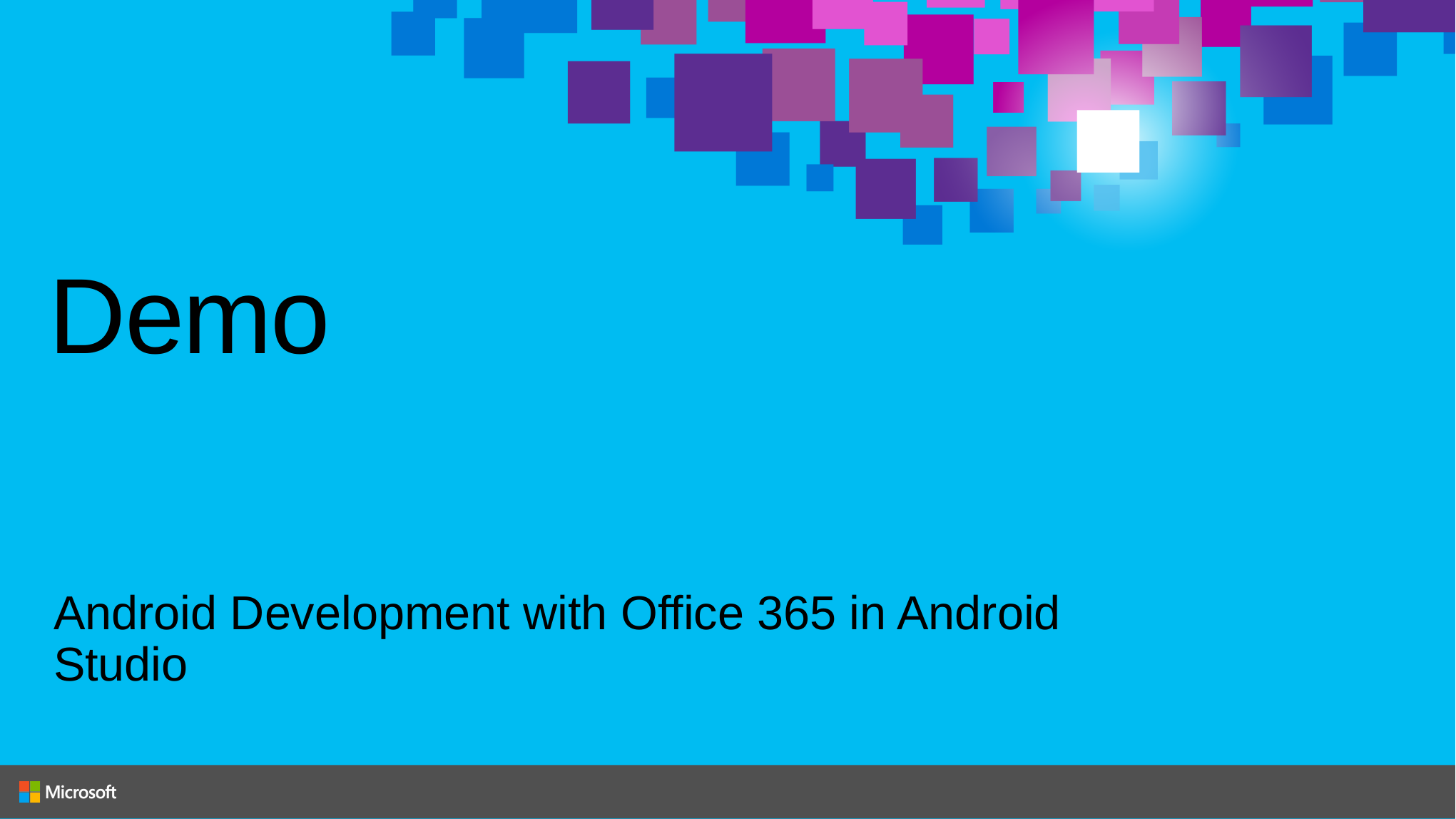

# Demo
Android Development with Office 365 in Android Studio